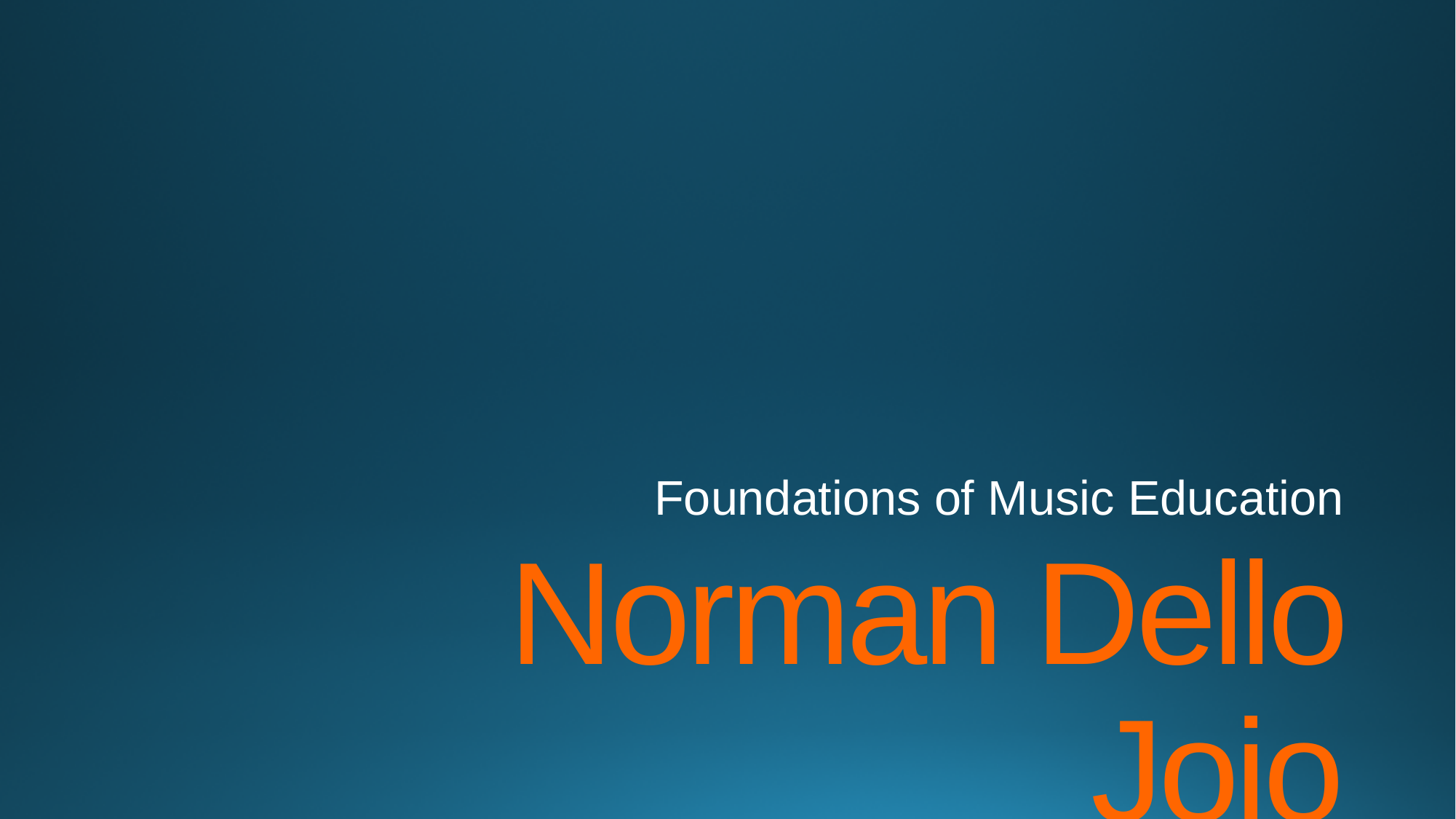

Foundations of Music Education
# Norman Dello Joio